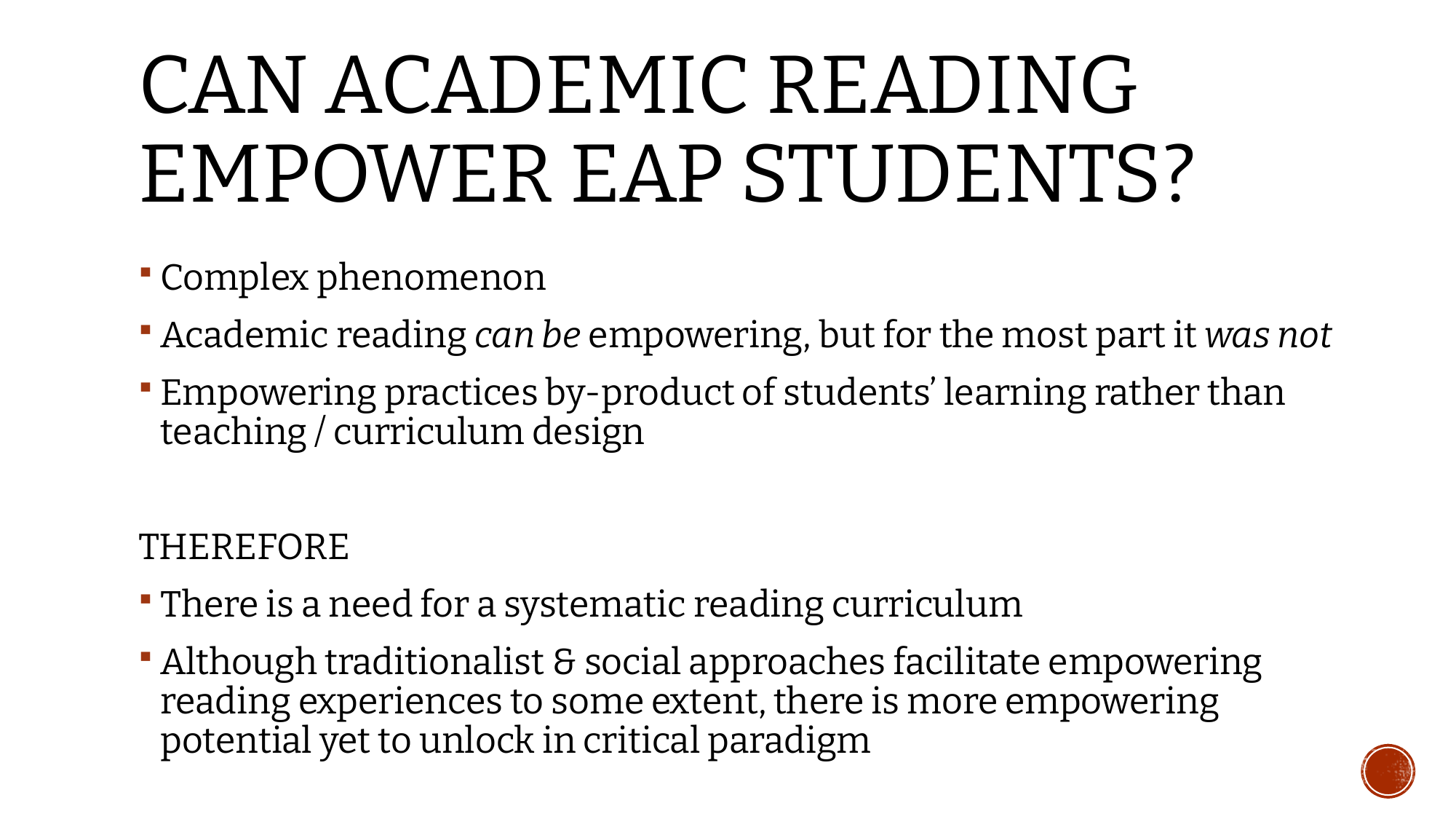

# Can academic reading empower eap students?
Complex phenomenon
Academic reading can be empowering, but for the most part it was not
Empowering practices by-product of students’ learning rather than teaching / curriculum design

THEREFORE
There is a need for a systematic reading curriculum
Although traditionalist & social approaches facilitate empowering reading experiences to some extent, there is more empowering potential yet to unlock in critical paradigm